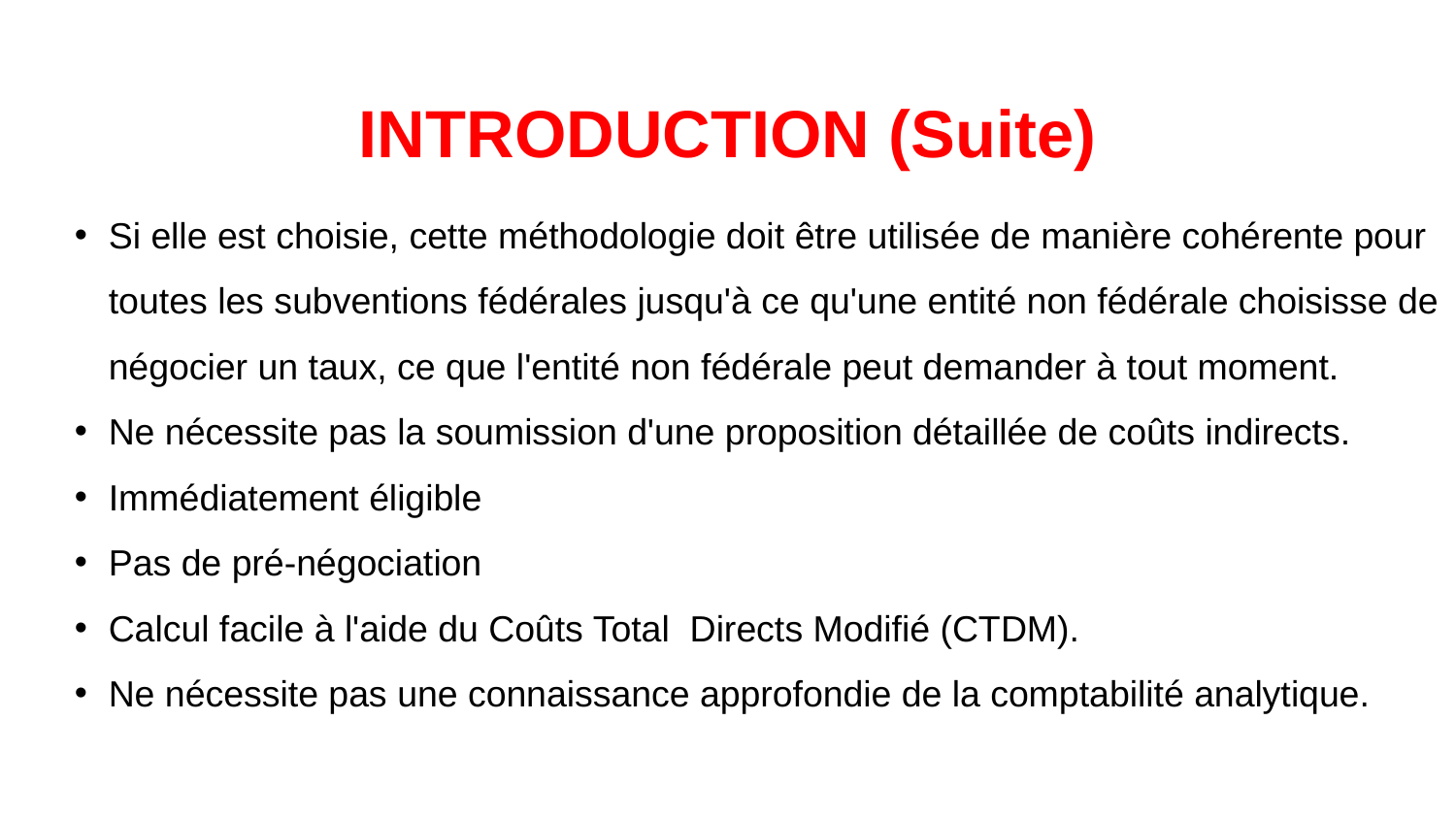

# INTRODUCTION (Suite)
Si elle est choisie, cette méthodologie doit être utilisée de manière cohérente pour toutes les subventions fédérales jusqu'à ce qu'une entité non fédérale choisisse de négocier un taux, ce que l'entité non fédérale peut demander à tout moment.
Ne nécessite pas la soumission d'une proposition détaillée de coûts indirects.
Immédiatement éligible
Pas de pré-négociation
Calcul facile à l'aide du Coûts Total  Directs Modifié (CTDM).
Ne nécessite pas une connaissance approfondie de la comptabilité analytique.